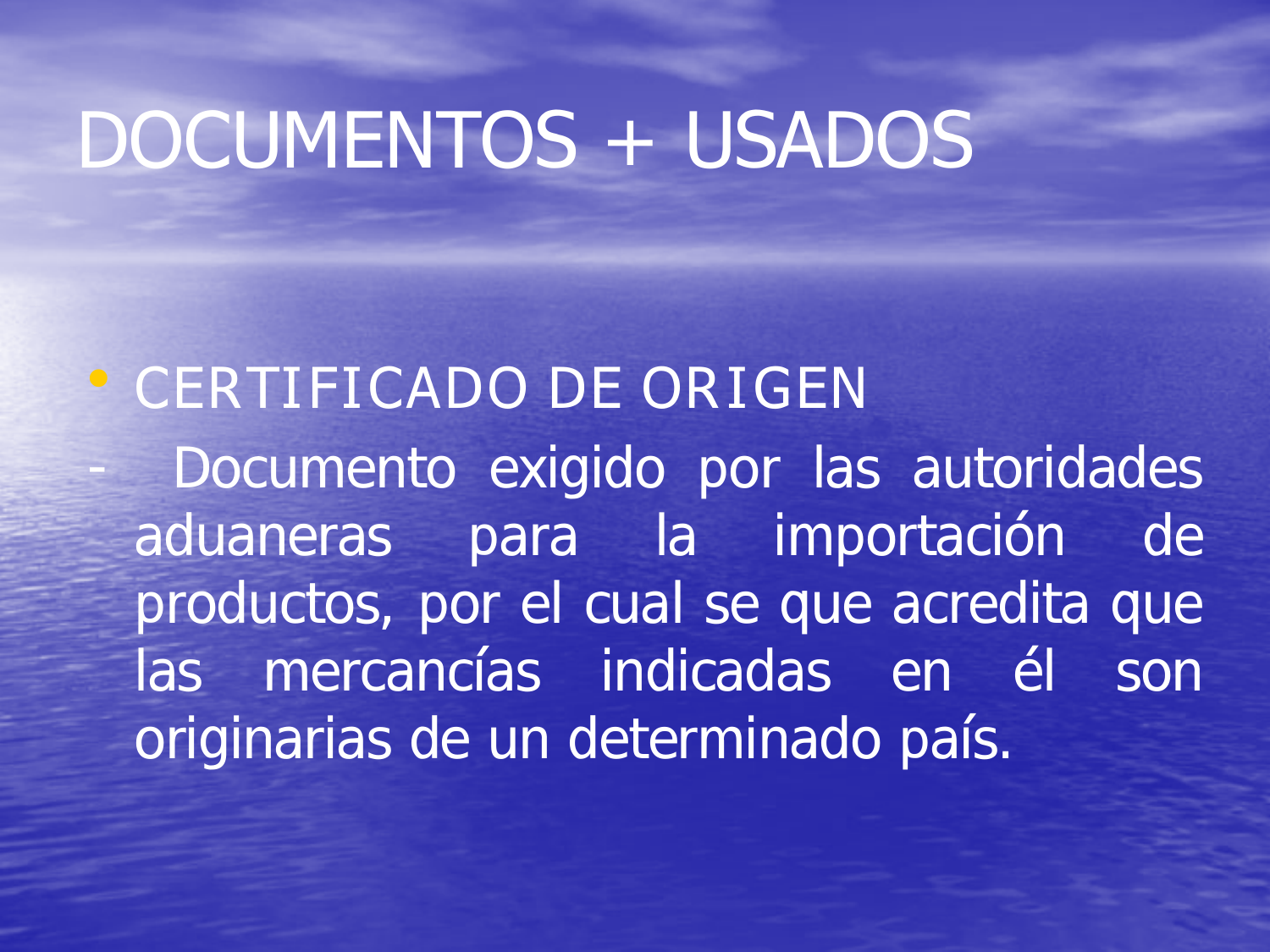

# DOCUMENTOS + USADOS
CERTIFICADO DE ORIGEN
-  Documento exigido por las autoridades aduaneras para la importación de productos, por el cual se que acredita que las mercancías indicadas en él son originarias de un determinado país.